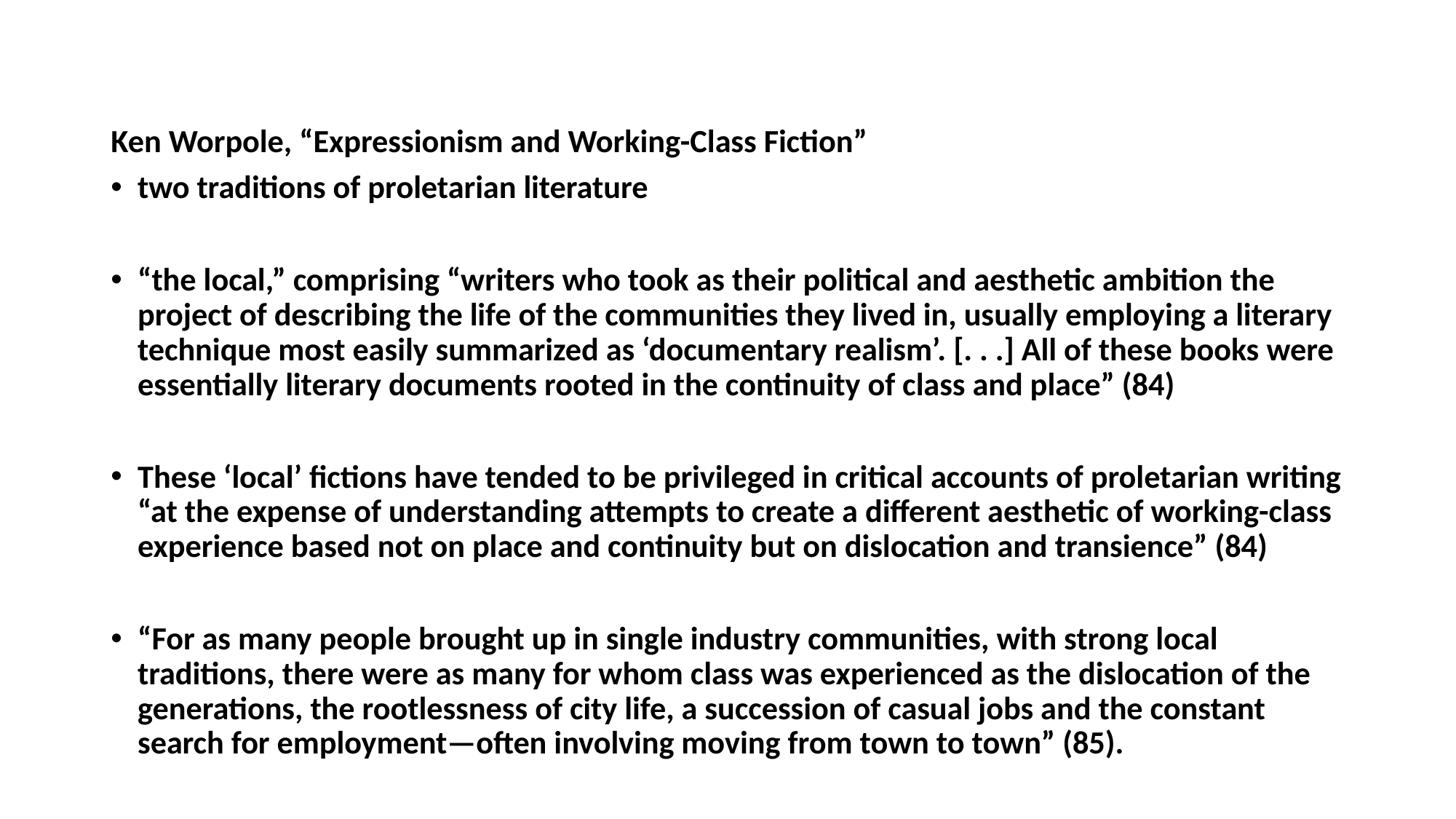

#
Ken Worpole, “Expressionism and Working-Class Fiction”
two traditions of proletarian literature

“the local,” comprising “writers who took as their political and aesthetic ambition the project of describing the life of the communities they lived in, usually employing a literary technique most easily summarized as ‘documentary realism’. [. . .] All of these books were essentially literary documents rooted in the continuity of class and place” (84)

These ‘local’ fictions have tended to be privileged in critical accounts of proletarian writing “at the expense of understanding attempts to create a different aesthetic of working-class experience based not on place and continuity but on dislocation and transience” (84)

“For as many people brought up in single industry communities, with strong local traditions, there were as many for whom class was experienced as the dislocation of the generations, the rootlessness of city life, a succession of casual jobs and the constant search for employment—often involving moving from town to town” (85).